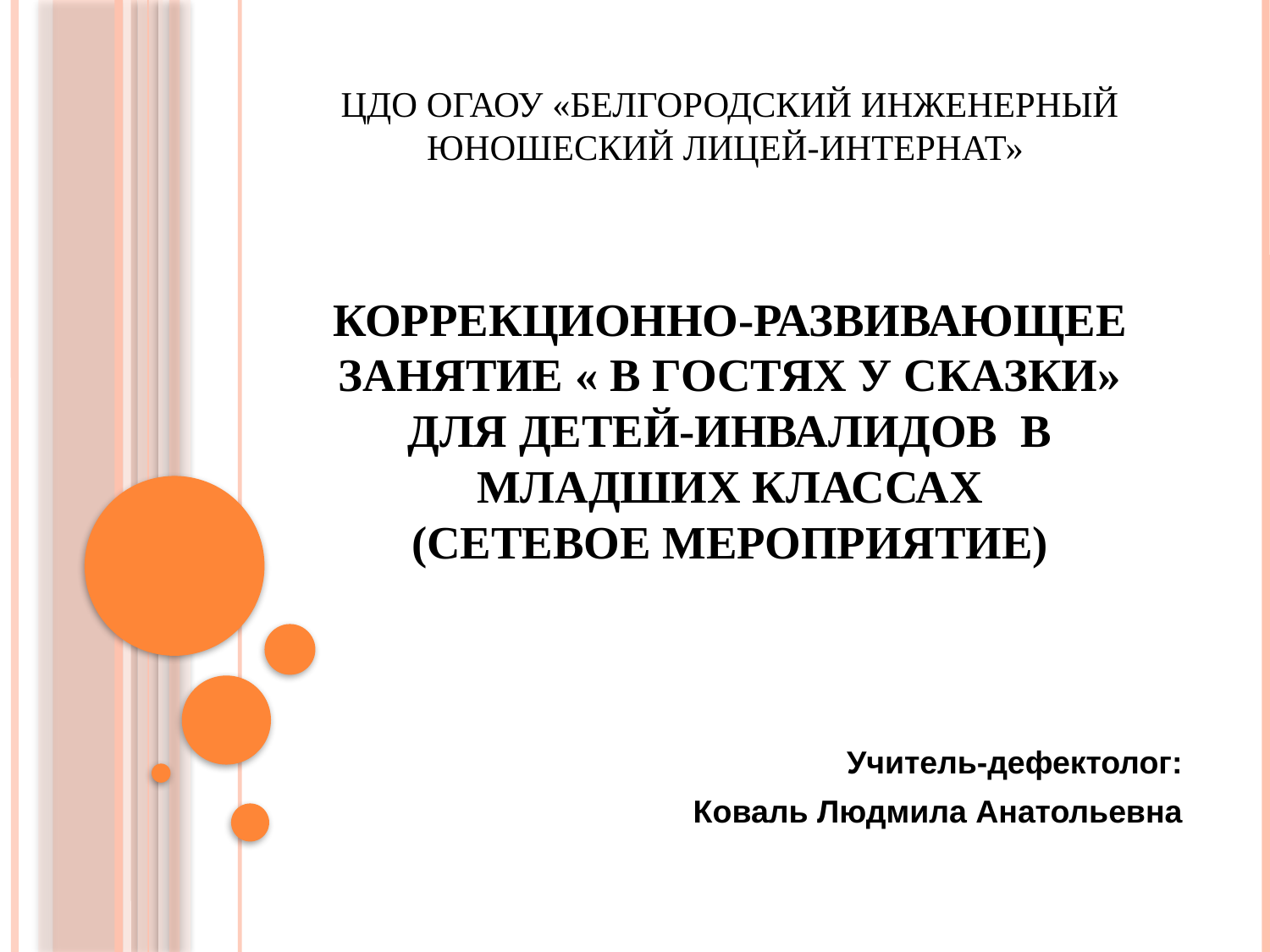

# ЦДО ОГАОУ «Белгородский инженерный юношеский лицей-интернат» Коррекционно-развивающее занятие « В гостях у сказки» для детей-инвалидов  в младших классах (сетевое мероприятие)
Учитель-дефектолог:
Коваль Людмила Анатольевна